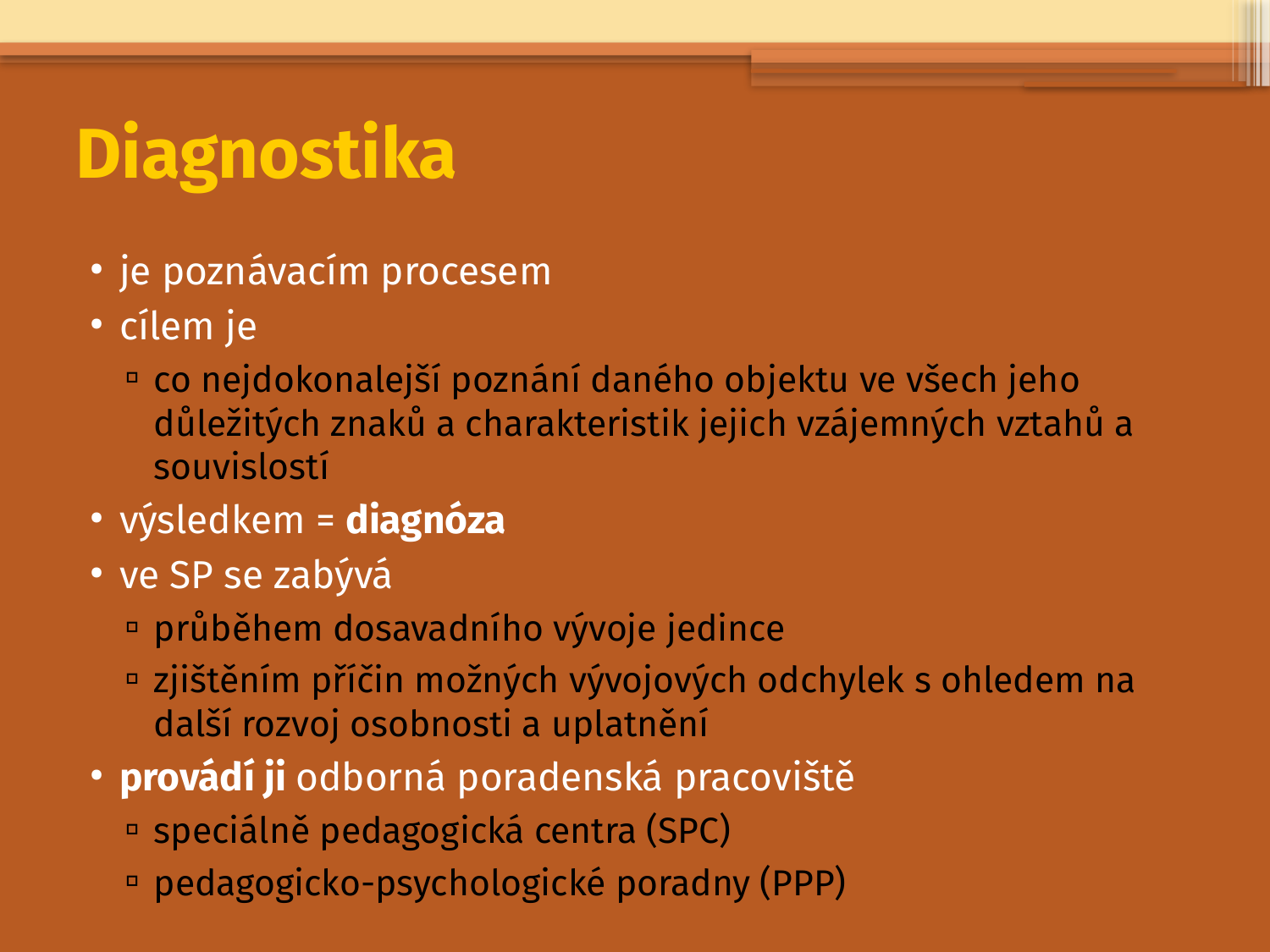

# Diagnostika
je poznávacím procesem
cílem je
co nejdokonalejší poznání daného objektu ve všech jeho důležitých znaků a charakteristik jejich vzájemných vztahů a souvislostí
výsledkem = diagnóza
ve SP se zabývá
průběhem dosavadního vývoje jedince
zjištěním příčin možných vývojových odchylek s ohledem na další rozvoj osobnosti a uplatnění
provádí ji odborná poradenská pracoviště
speciálně pedagogická centra (SPC)
pedagogicko-psychologické poradny (PPP)